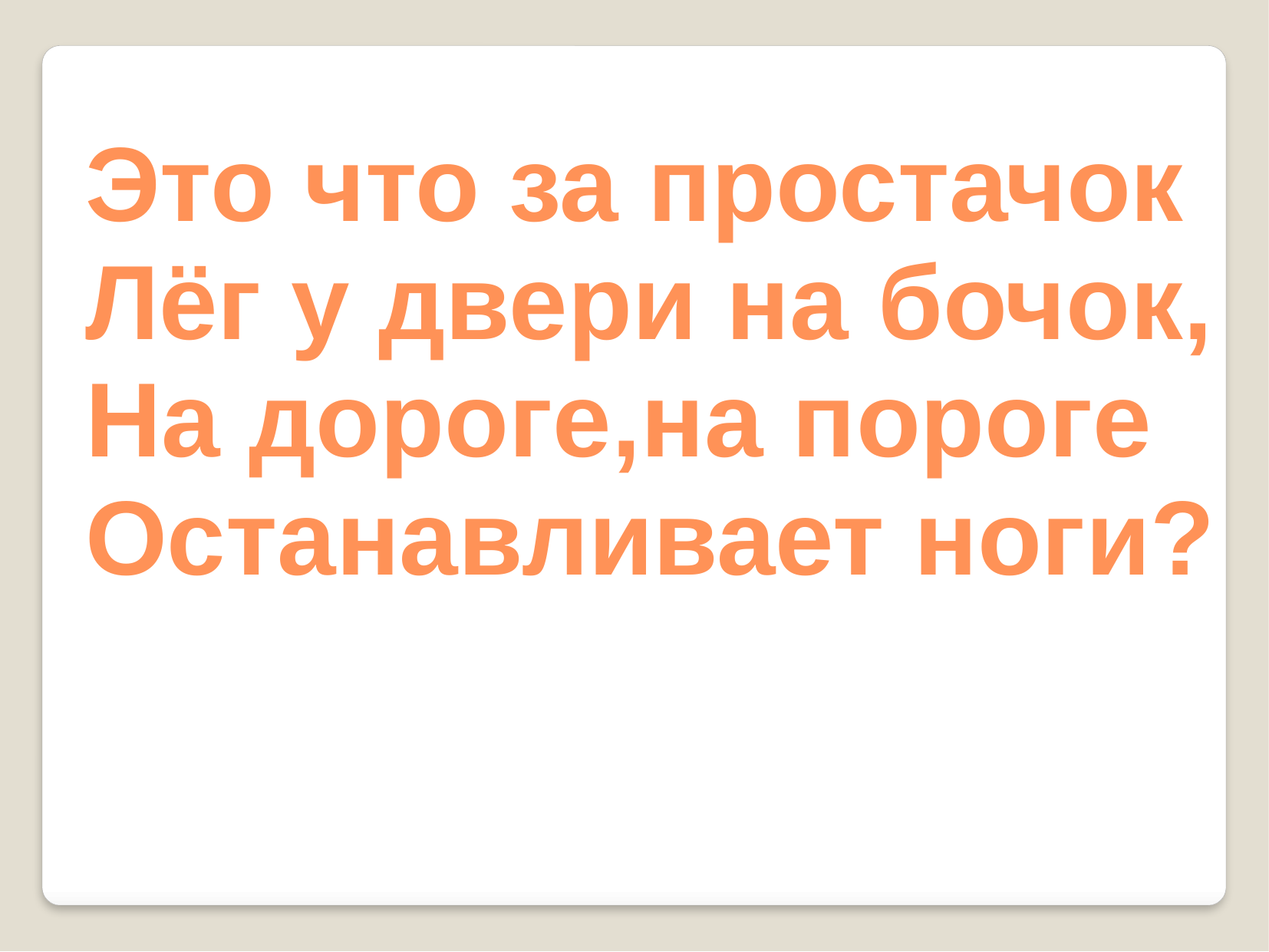

Это что за простачок
Лёг у двери на бочок,
На дороге,на пороге
Останавливает ноги?